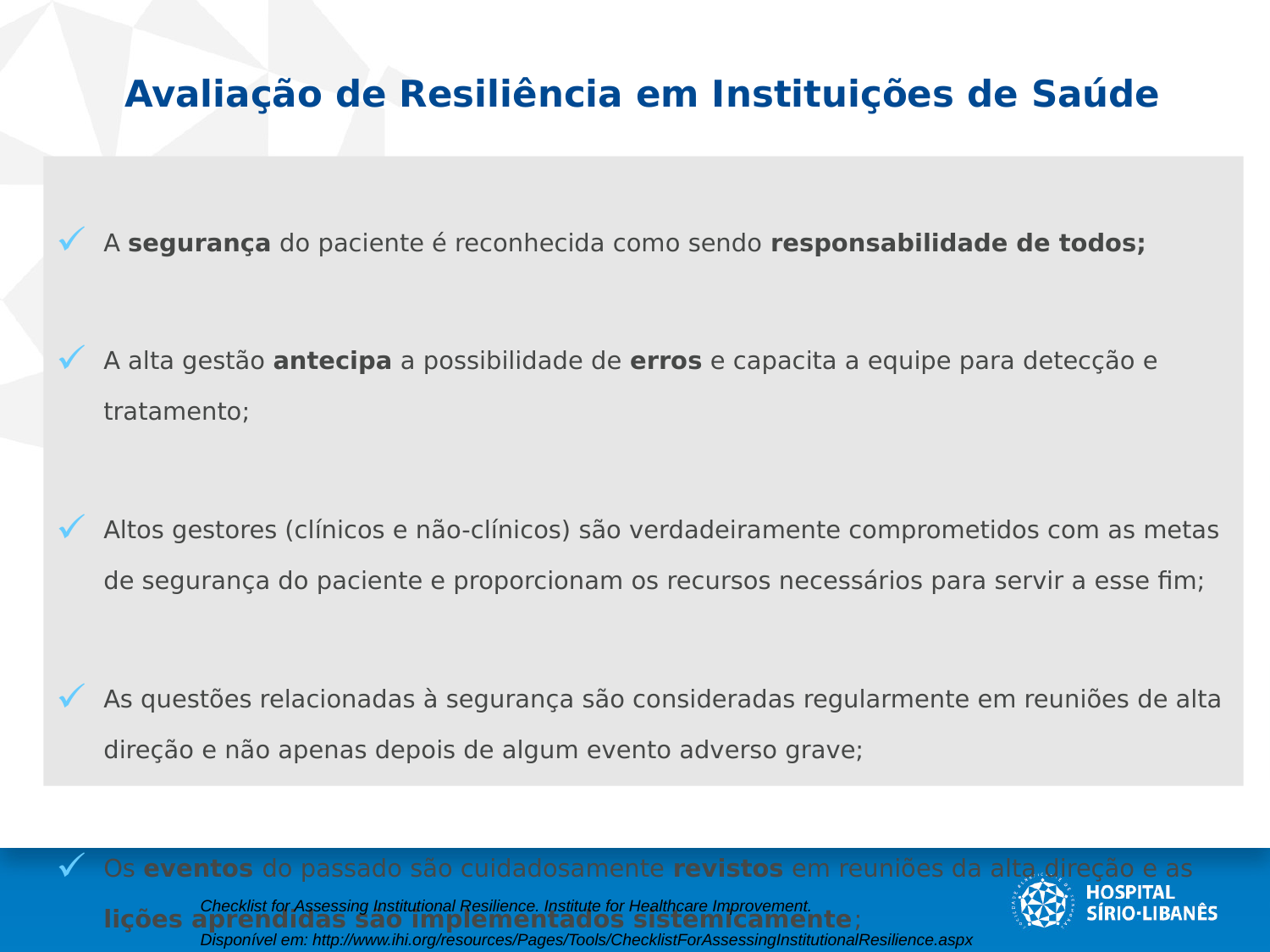

Avaliação de Resiliência em Instituições de Saúde

A segurança do paciente é reconhecida como sendo responsabilidade de todos;

A alta gestão antecipa a possibilidade de erros e capacita a equipe para detecção e tratamento;

Altos gestores (clínicos e não-clínicos) são verdadeiramente comprometidos com as metas de segurança do paciente e proporcionam os recursos necessários para servir a esse fim;

As questões relacionadas à segurança são consideradas regularmente em reuniões de alta direção e não apenas depois de algum evento adverso grave;

Os eventos do passado são cuidadosamente revistos em reuniões da alta direção e as lições aprendidas são implementados sistemicamente;

Checklist for Assessing Institutional Resilience. Institute for Healthcare Improvement.
Disponível em: http://www.ihi.org/resources/Pages/Tools/ChecklistForAssessingInstitutionalResilience.aspx